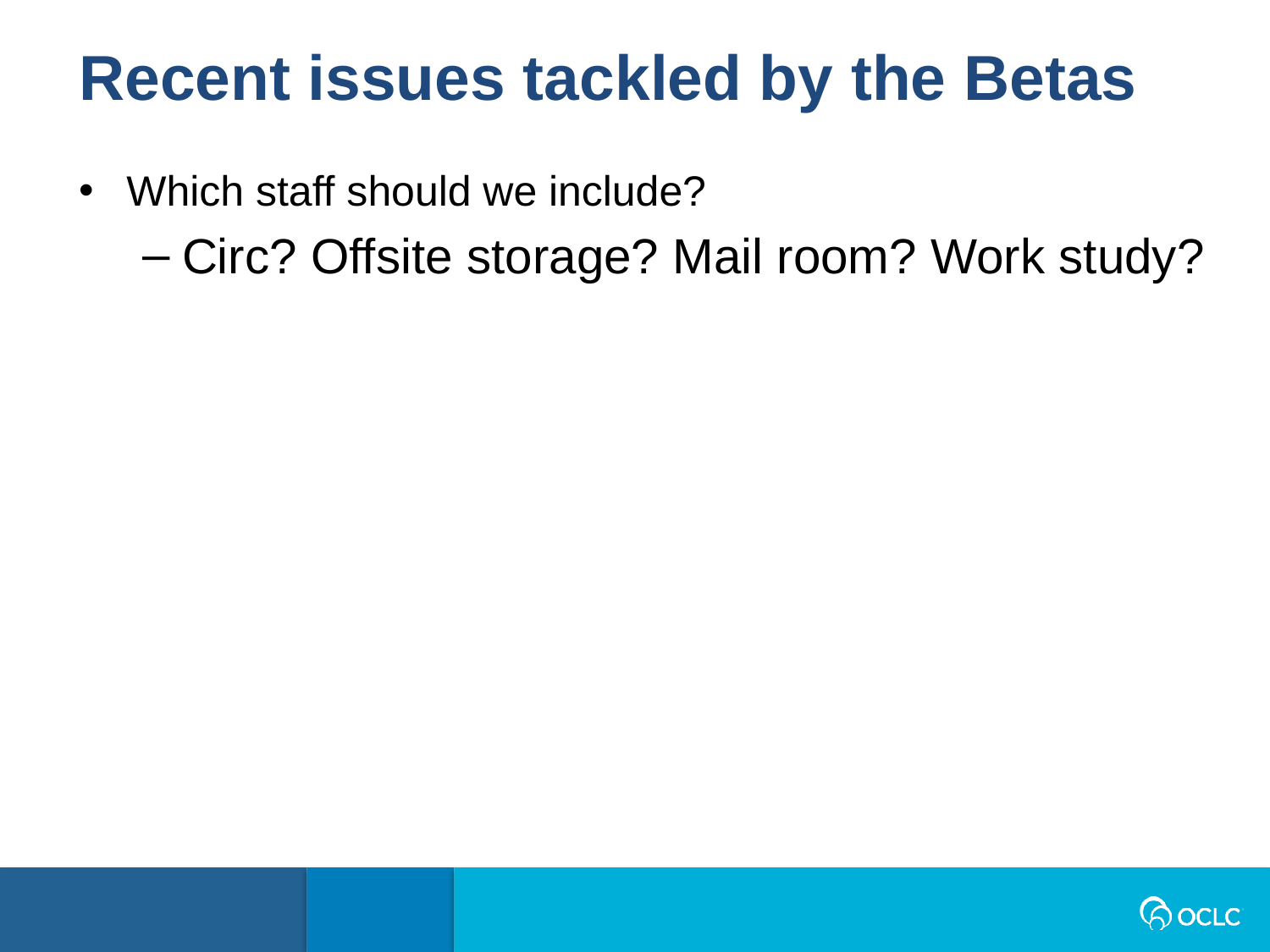

Recent issues tackled by the Betas
Which staff should we include?
Circ? Offsite storage? Mail room? Work study?